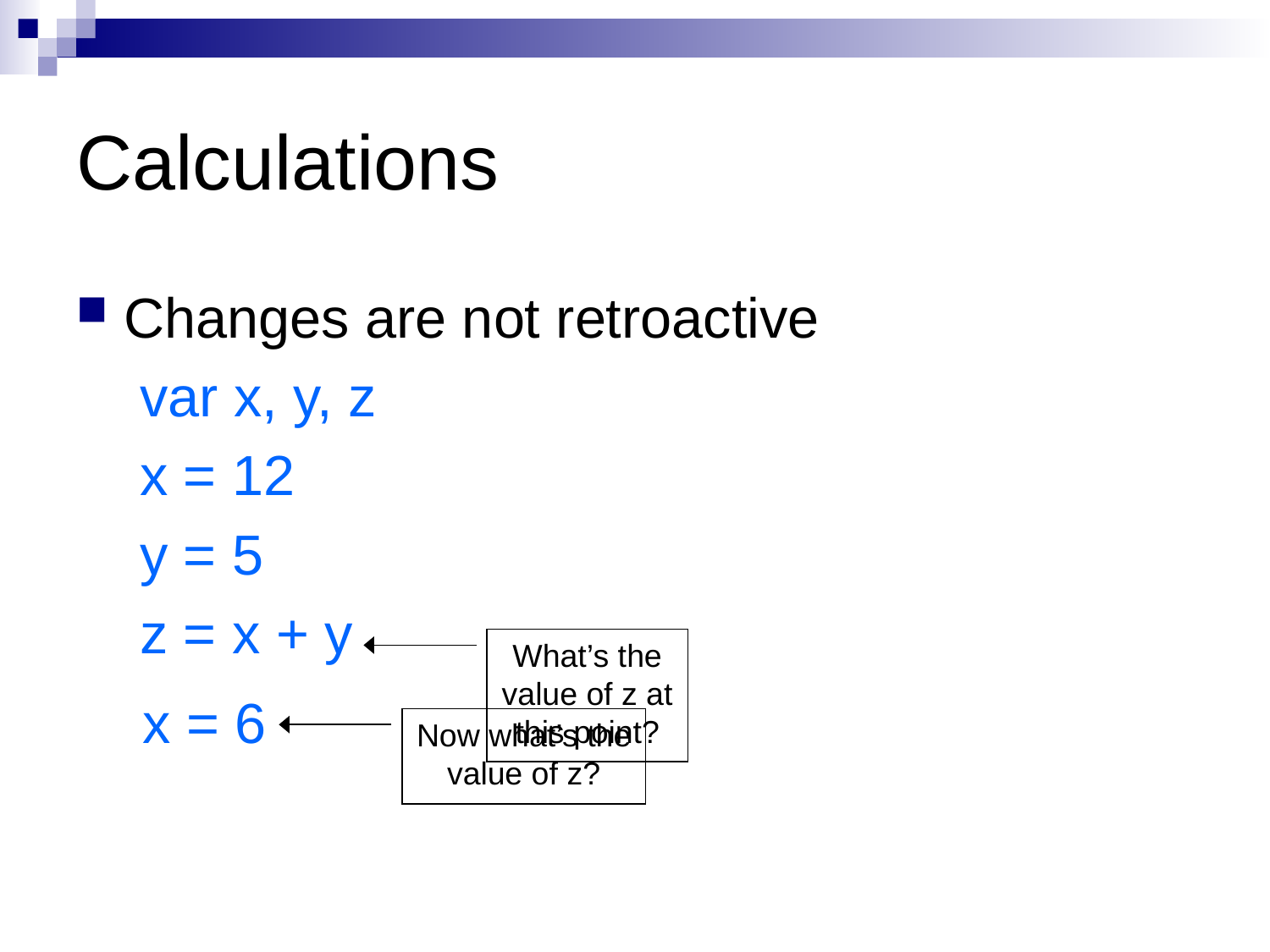

# Calculations
Changes are not retroactive
var x, y, z
x = 12
y = 5
z = x + y
What’s the value of z at this point?
x = 6
Now what’s the value of z?